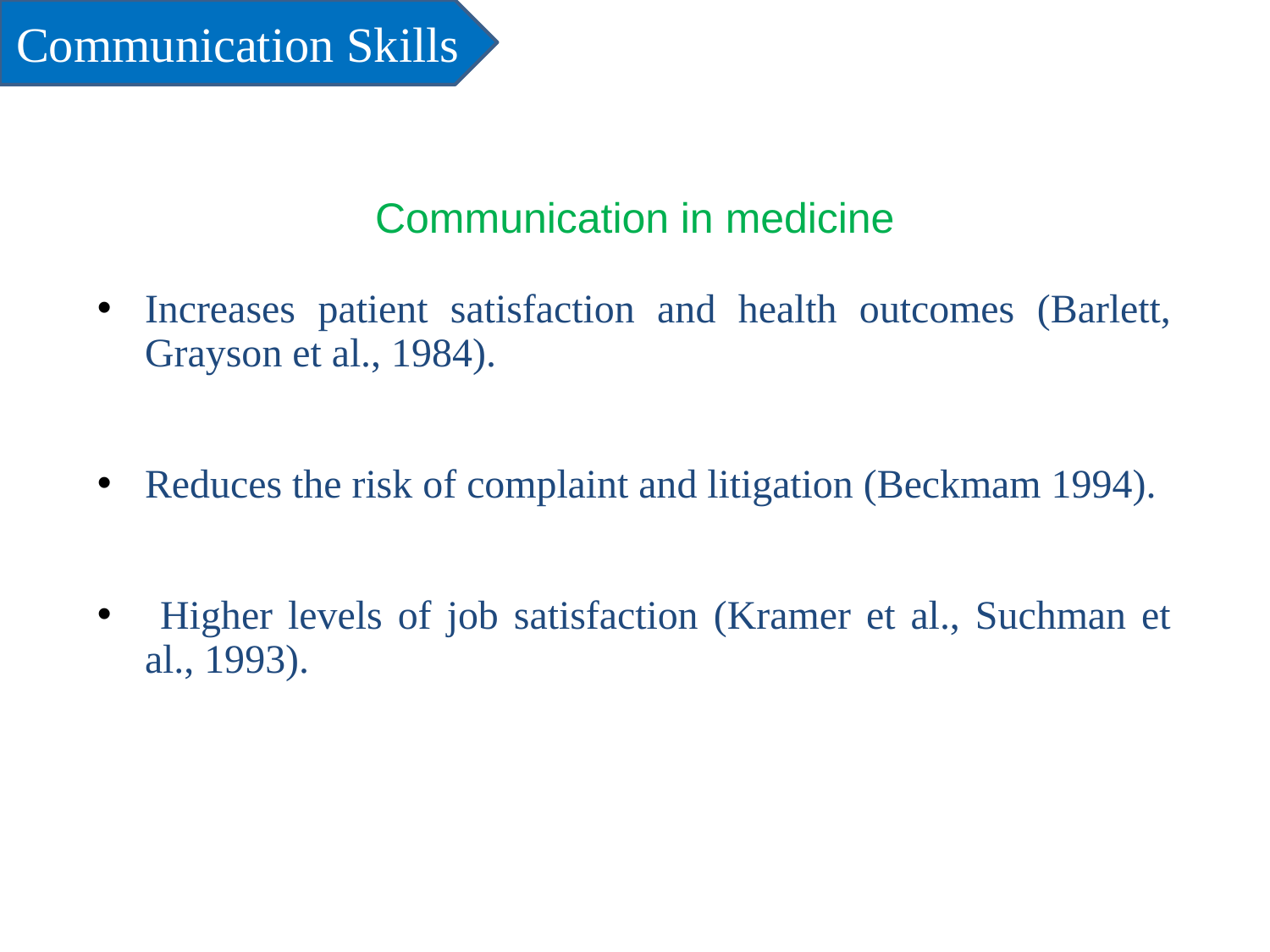

Communication Skills
Communication in medicine

Increases patient satisfaction and health outcomes (Barlett, Grayson et al., 1984).

Reduces the risk of complaint and litigation (Beckmam 1994).

 Higher levels of job satisfaction (Kramer et al., Suchman et al., 1993).